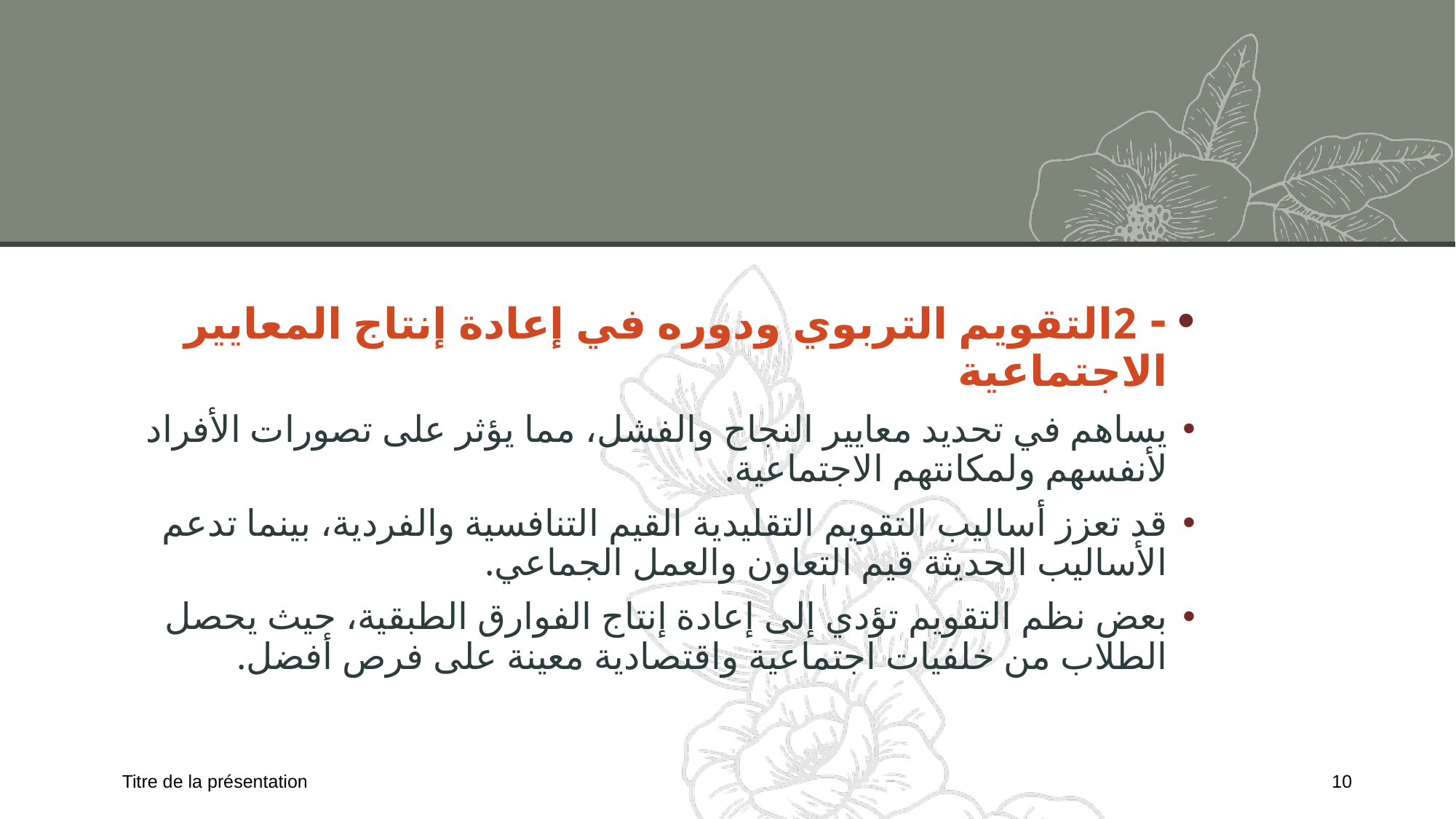

#
- 2التقويم التربوي ودوره في إعادة إنتاج المعايير الاجتماعية
يساهم في تحديد معايير النجاح والفشل، مما يؤثر على تصورات الأفراد لأنفسهم ولمكانتهم الاجتماعية.
قد تعزز أساليب التقويم التقليدية القيم التنافسية والفردية، بينما تدعم الأساليب الحديثة قيم التعاون والعمل الجماعي.
بعض نظم التقويم تؤدي إلى إعادة إنتاج الفوارق الطبقية، حيث يحصل الطلاب من خلفيات اجتماعية واقتصادية معينة على فرص أفضل.

Titre de la présentation
10